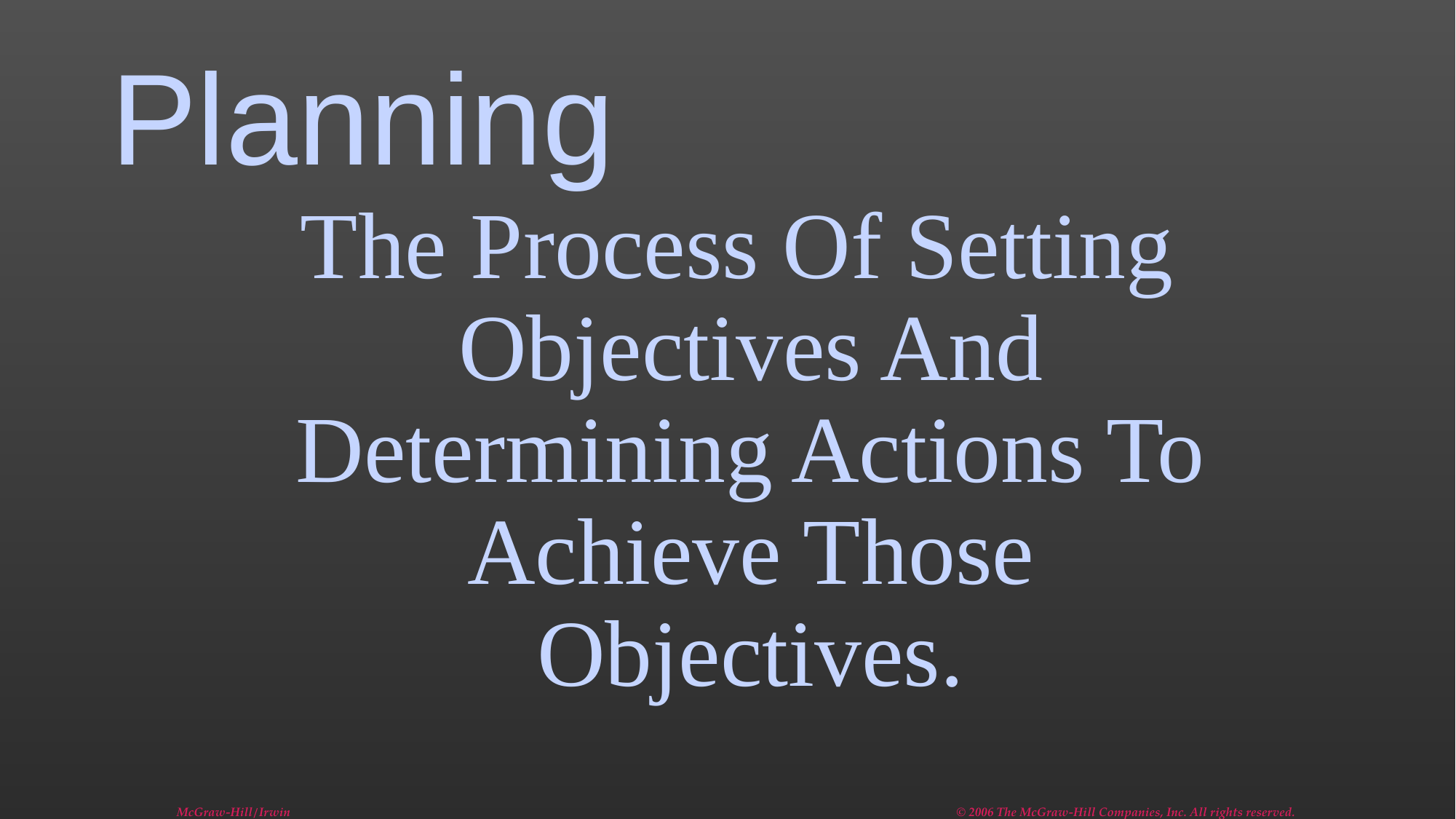

# Planning
The Process Of Setting Objectives And Determining Actions To Achieve Those Objectives.
McGraw-Hill/Irwin
© 2006 The McGraw-Hill Companies, Inc. All rights reserved.